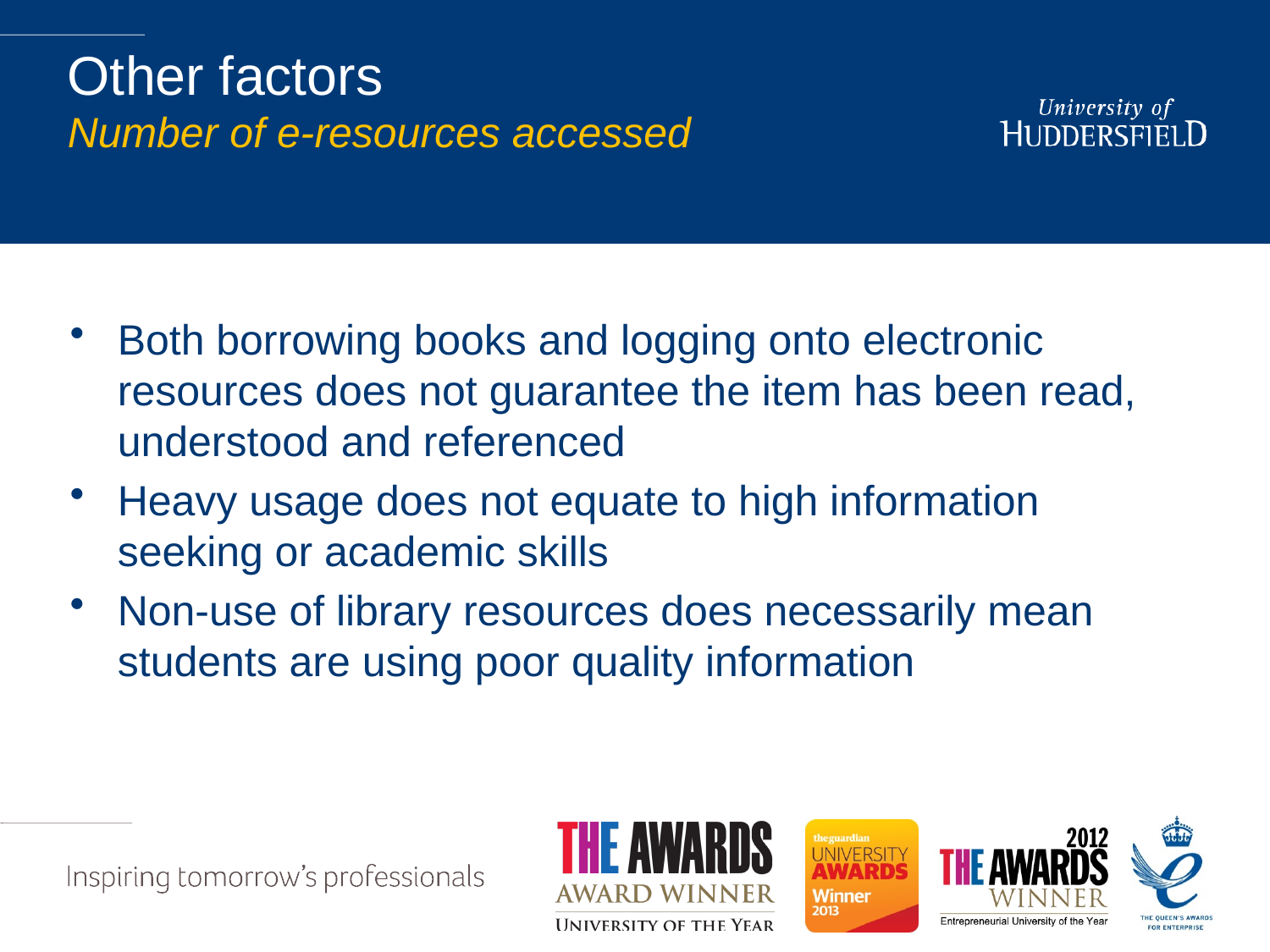

# Other factors Number of e-resources accessed
Both borrowing books and logging onto electronic resources does not guarantee the item has been read, understood and referenced
Heavy usage does not equate to high information seeking or academic skills
Non-use of library resources does necessarily mean students are using poor quality information